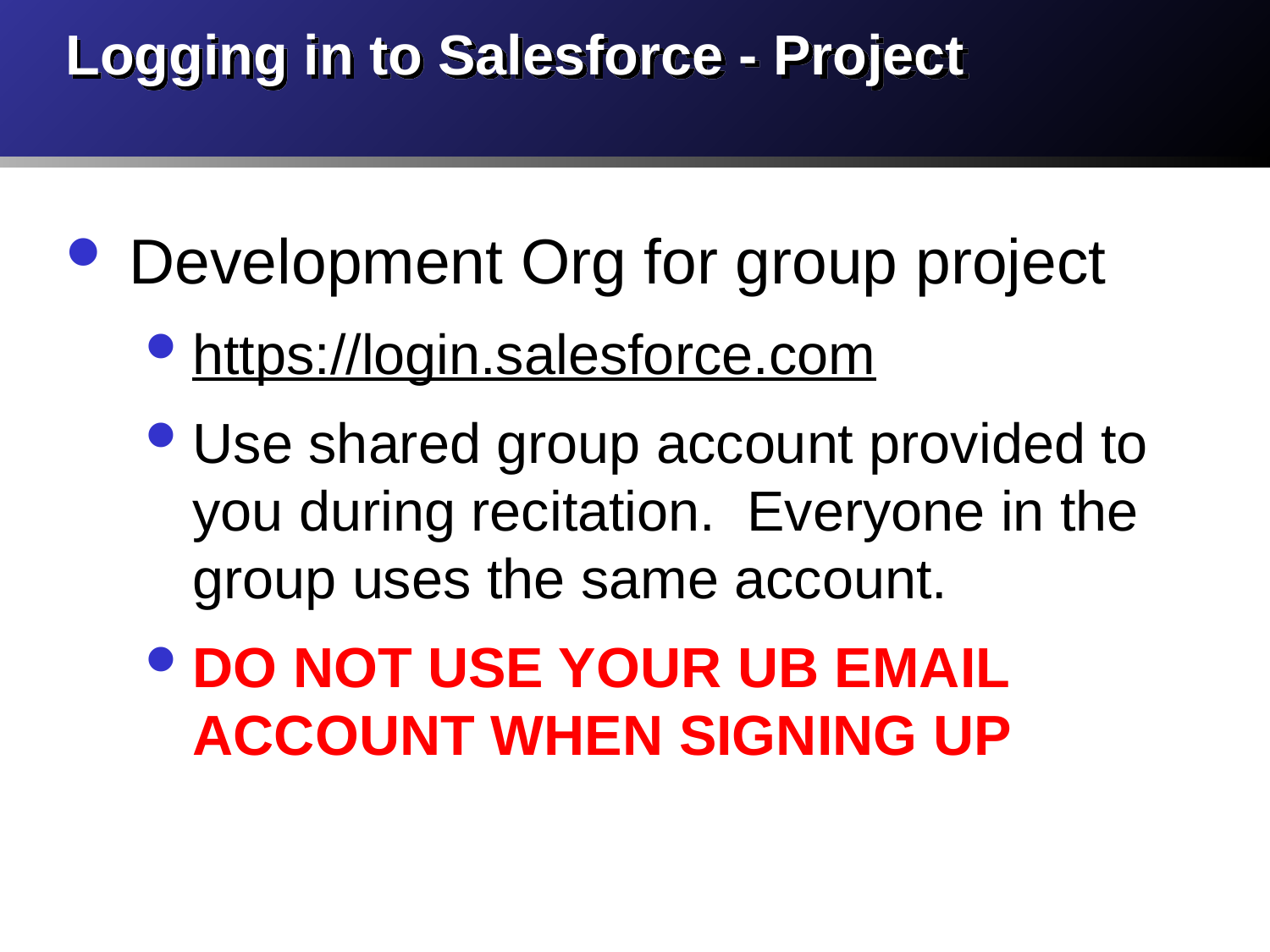

# Logging in to Salesforce - Project
Development Org for group project
https://login.salesforce.com
Use shared group account provided to you during recitation.  Everyone in the group uses the same account.
DO NOT USE YOUR UB EMAIL ACCOUNT WHEN SIGNING UP